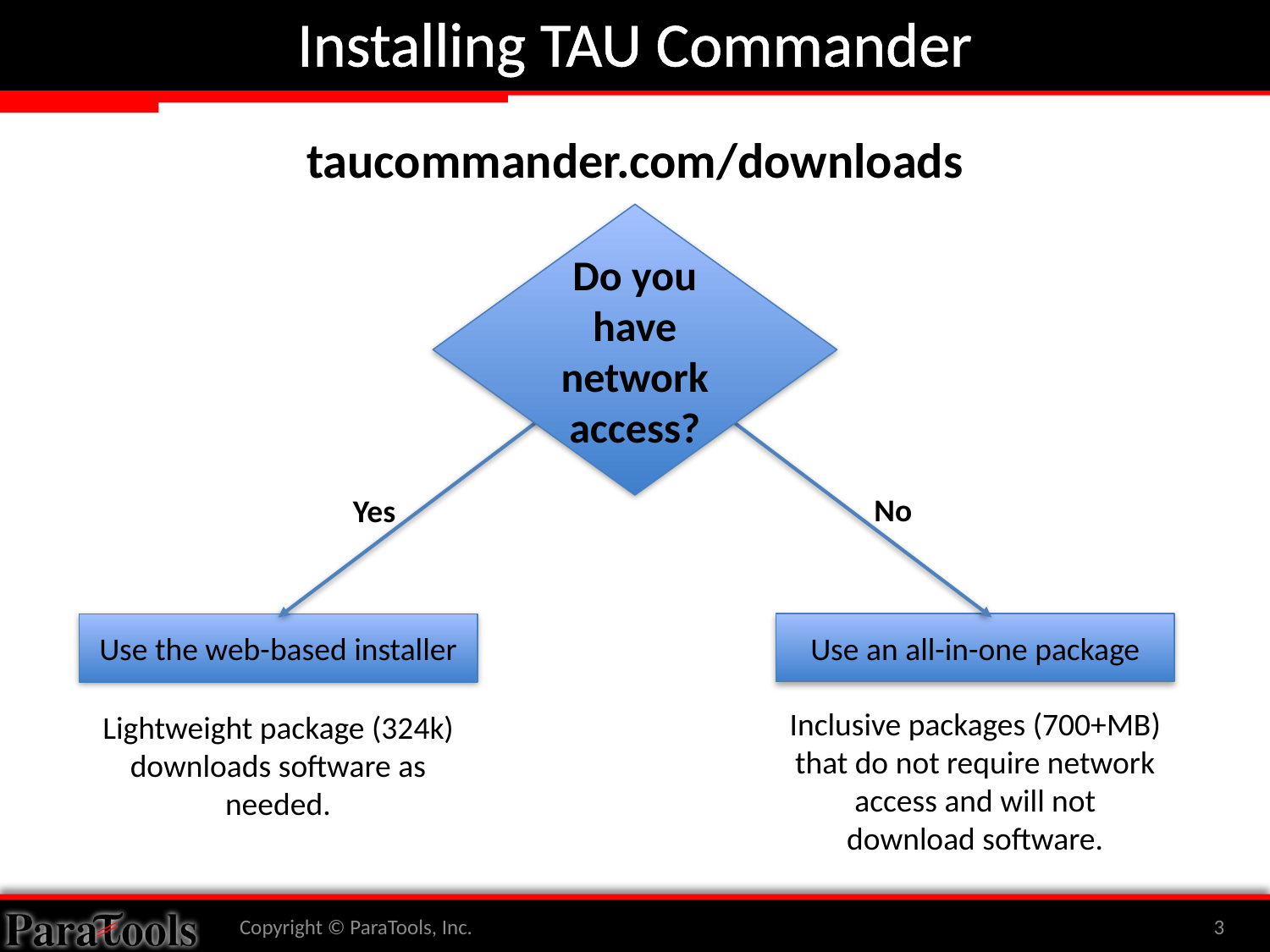

# Installing TAU Commander
taucommander.com/downloads
Do you have network access?
No
Yes
Use an all-in-one package
Use the web-based installer
Inclusive packages (700+MB) that do not require network access and will not download software.
Lightweight package (324k) downloads software as needed.
Copyright © ParaTools, Inc.
3